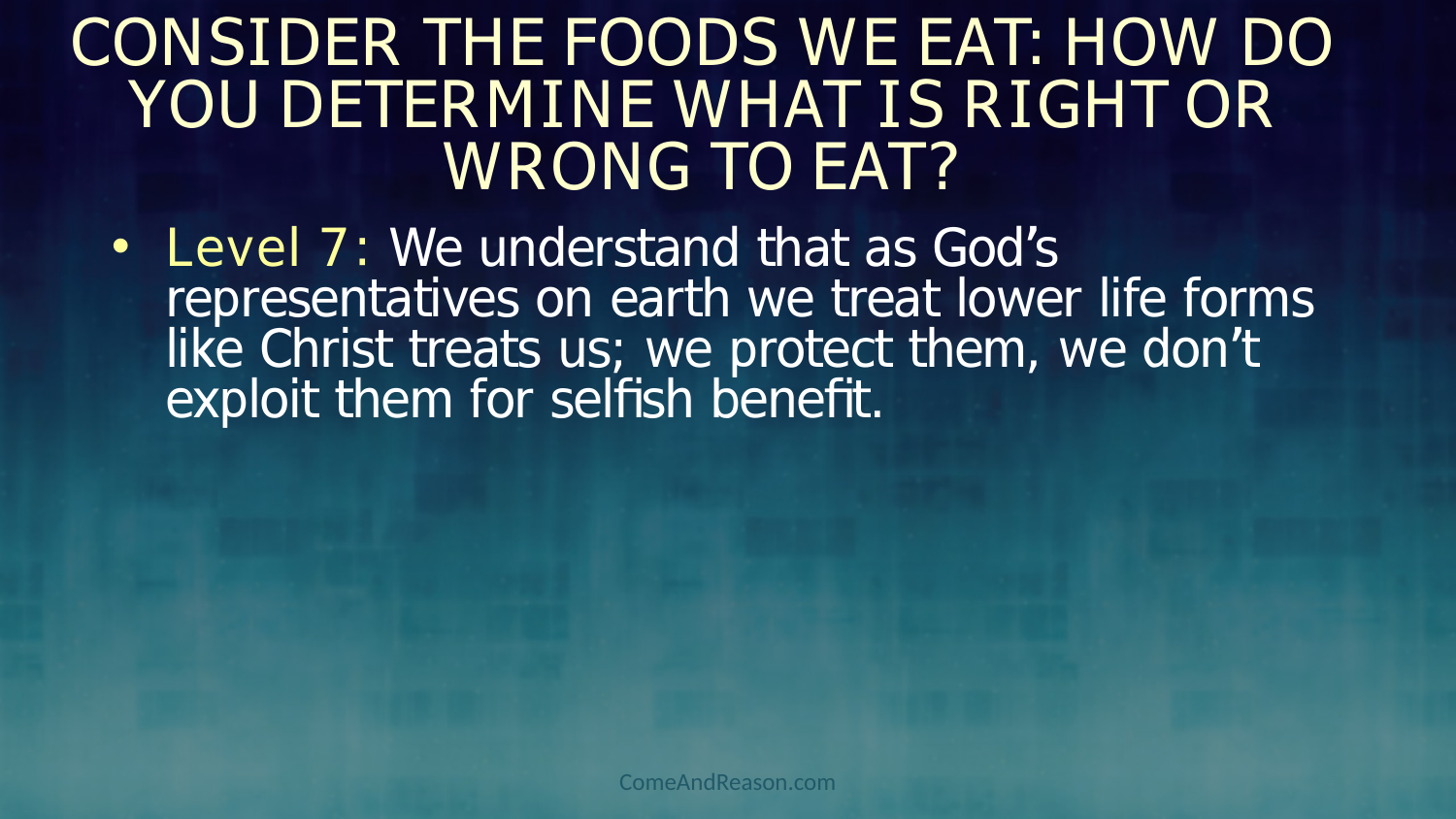

# Consider the Foods We Eat: How do you determine what is right or wrong to eat?
Level 7: We understand that as God’s representatives on earth we treat lower life forms like Christ treats us; we protect them, we don’t exploit them for selfish benefit.
ComeAndReason.com